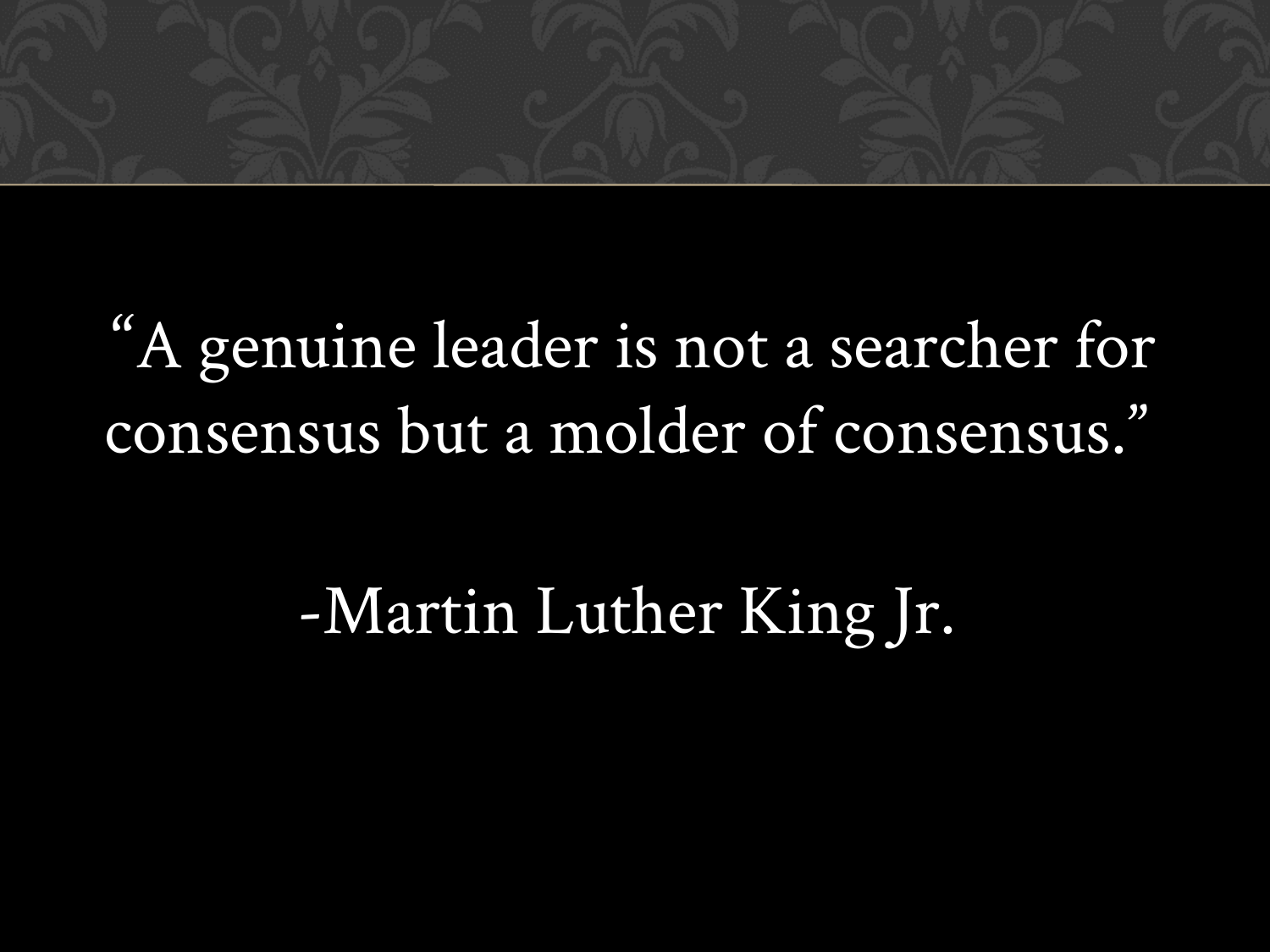

“A genuine leader is not a searcher for consensus but a molder of consensus.”
-Martin Luther King Jr.